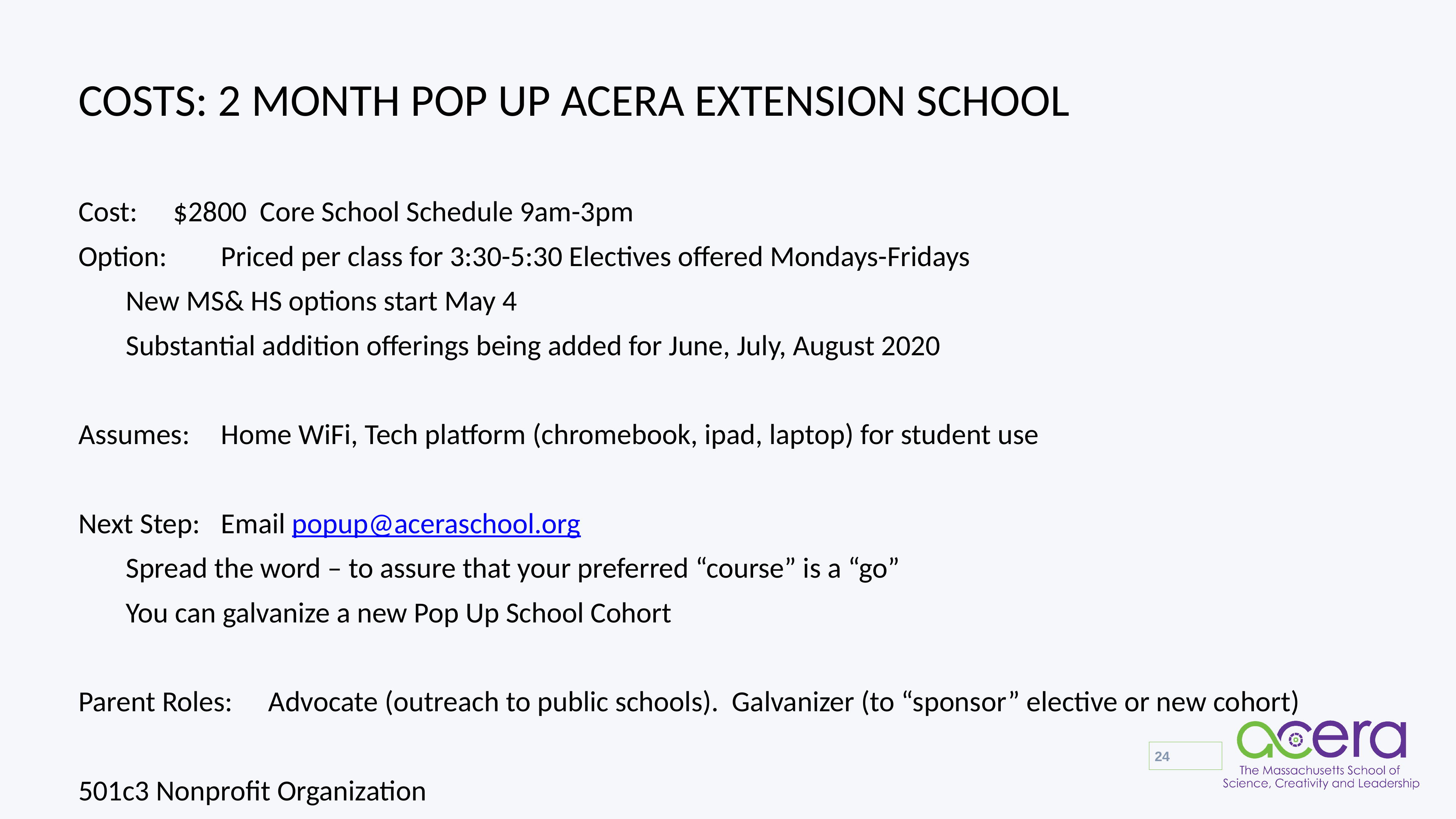

COSTS: 2 MONTH POP UP ACERA EXTENSION SCHOOL
Cost: 		$2800  Core School Schedule 9am-3pm
Option: 		Priced per class for 3:30-5:30 Electives offered Mondays-Fridays
		New MS& HS options start May 4
		Substantial addition offerings being added for June, July, August 2020

Assumes: 	Home WiFi, Tech platform (chromebook, ipad, laptop) for student use

Next Step: 	Email popup@aceraschool.org
		Spread the word – to assure that your preferred “course” is a “go”
		You can galvanize a new Pop Up School Cohort

Parent Roles: 	Advocate (outreach to public schools).  Galvanizer (to “sponsor” elective or new cohort)

501c3 Nonprofit Organization

24